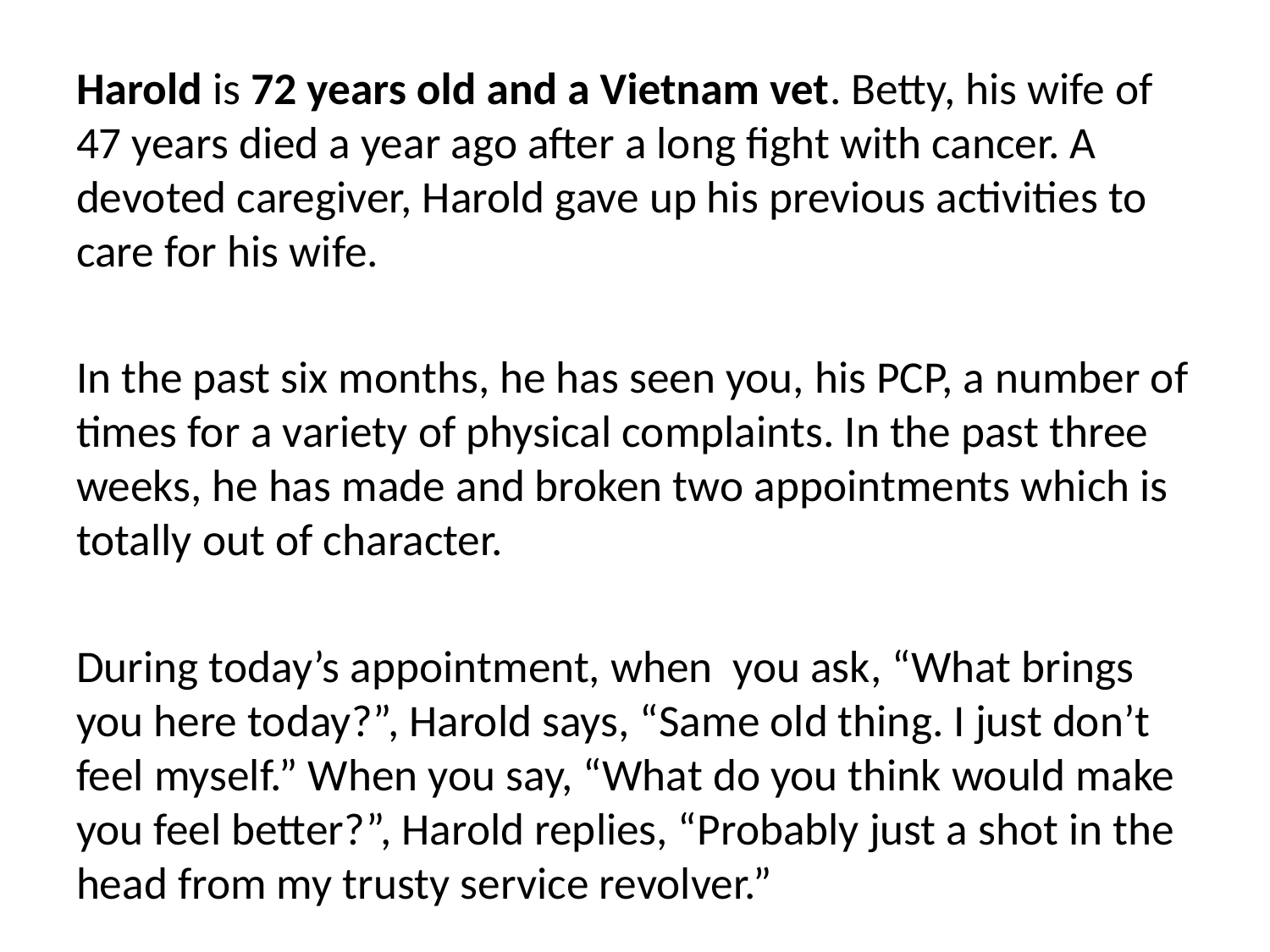

Harold is 72 years old and a Vietnam vet. Betty, his wife of 47 years died a year ago after a long fight with cancer. A devoted caregiver, Harold gave up his previous activities to care for his wife.

In the past six months, he has seen you, his PCP, a number of times for a variety of physical complaints. In the past three weeks, he has made and broken two appointments which is totally out of character.

During today’s appointment, when  you ask, “What brings you here today?”, Harold says, “Same old thing. I just don’t feel myself.” When you say, “What do you think would make you feel better?”, Harold replies, “Probably just a shot in the head from my trusty service revolver.”